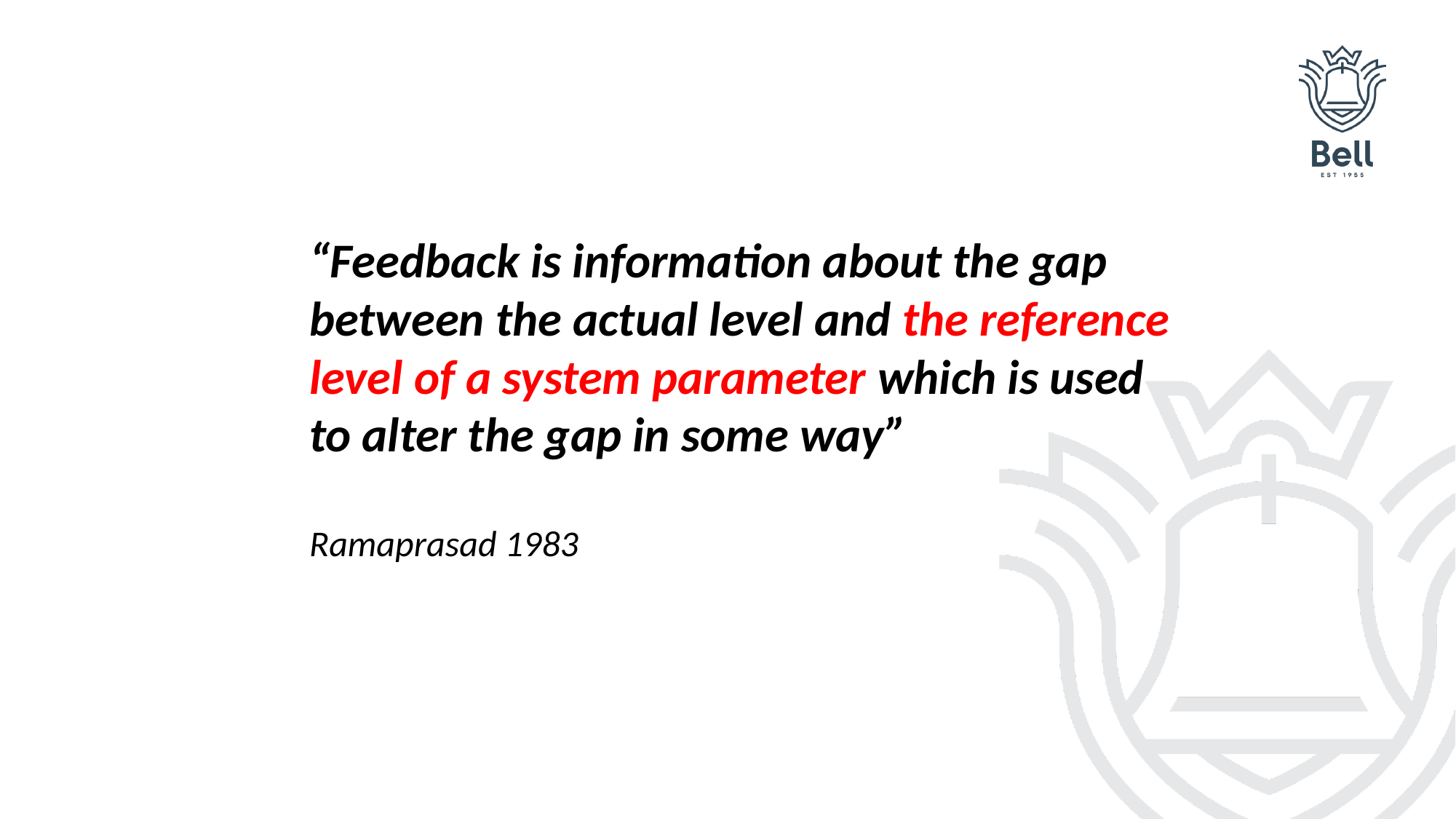

“Feedback is information about the gap between the actual level and the reference level of a system parameter which is used to alter the gap in some way”

Ramaprasad 1983